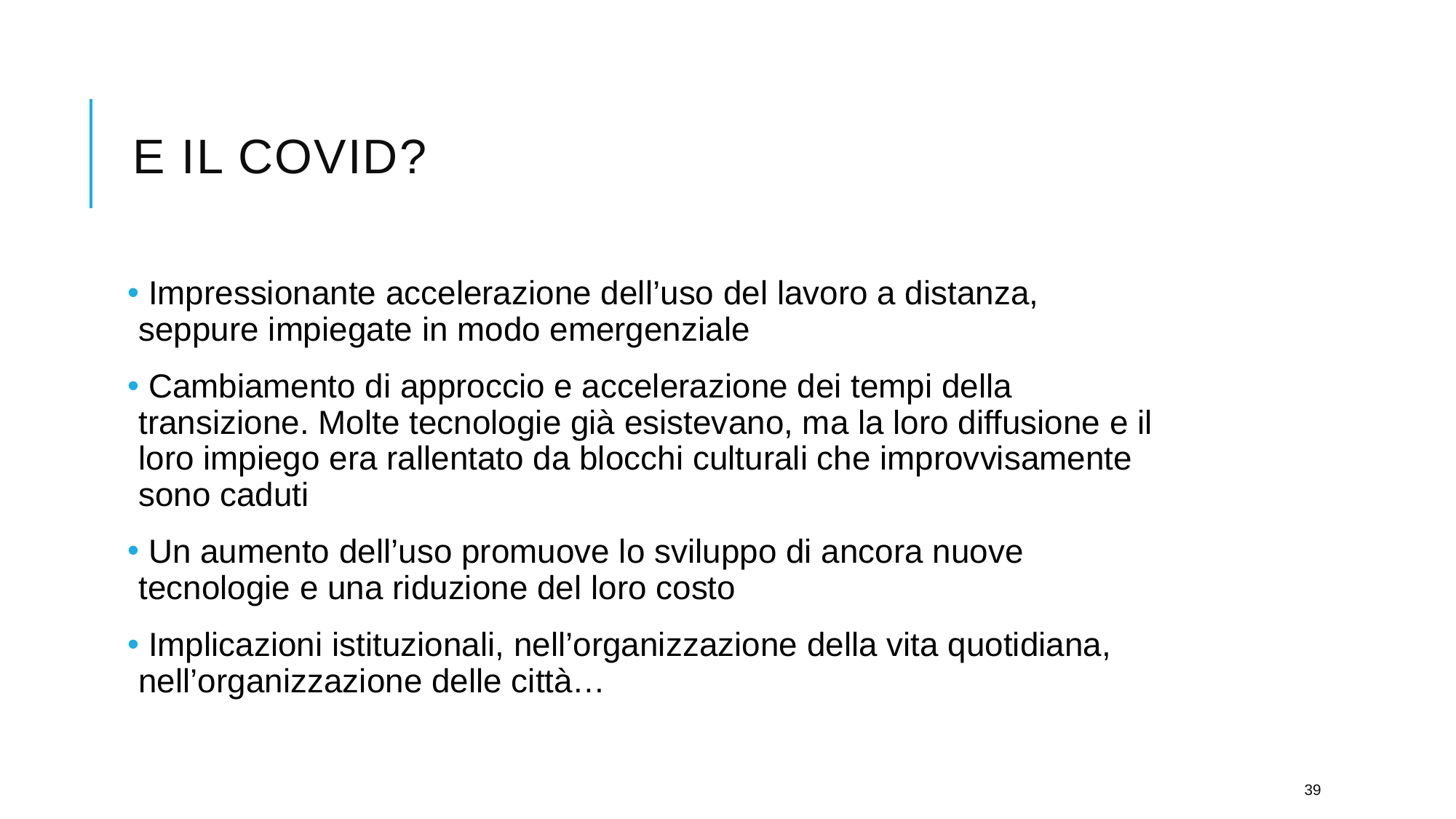

# E il covid?
 Impressionante accelerazione dell’uso del lavoro a distanza, seppure impiegate in modo emergenziale
 Cambiamento di approccio e accelerazione dei tempi della transizione. Molte tecnologie già esistevano, ma la loro diffusione e il loro impiego era rallentato da blocchi culturali che improvvisamente sono caduti
 Un aumento dell’uso promuove lo sviluppo di ancora nuove tecnologie e una riduzione del loro costo
 Implicazioni istituzionali, nell’organizzazione della vita quotidiana, nell’organizzazione delle città…
39